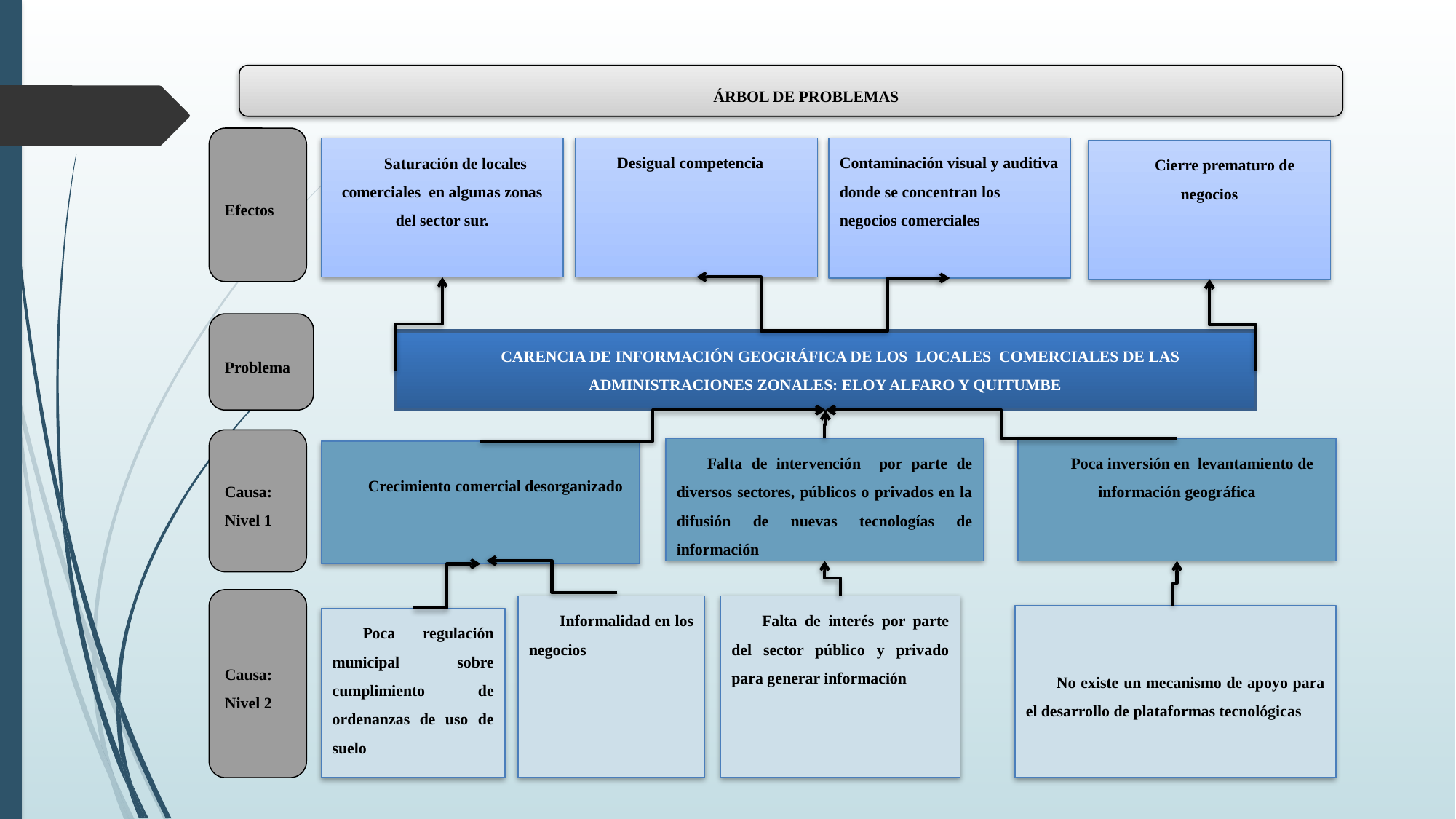

ÁRBOL DE PROBLEMAS
Efectos
Problema
Causa: Nivel 1
Causa: Nivel 2
Contaminación visual y auditiva donde se concentran los negocios comerciales
Desigual competencia
Saturación de locales  comerciales  en algunas zonas del sector sur.
Cierre prematuro de negocios
CARENCIA DE INFORMACIÓN GEOGRÁFICA DE LOS  LOCALES  COMERCIALES DE LAS ADMINISTRACIONES ZONALES: ELOY ALFARO Y QUITUMBE
Poca inversión en  levantamiento de información geográfica

Falta de intervención  por parte de diversos sectores, públicos o privados en la difusión de nuevas tecnologías de información
Crecimiento comercial desorganizado

Informalidad en los negocios
Falta de interés por parte del sector público y privado para generar información

No existe un mecanismo de apoyo para el desarrollo de plataformas tecnológicas
Poca regulación municipal  sobre cumplimiento de ordenanzas de uso de suelo